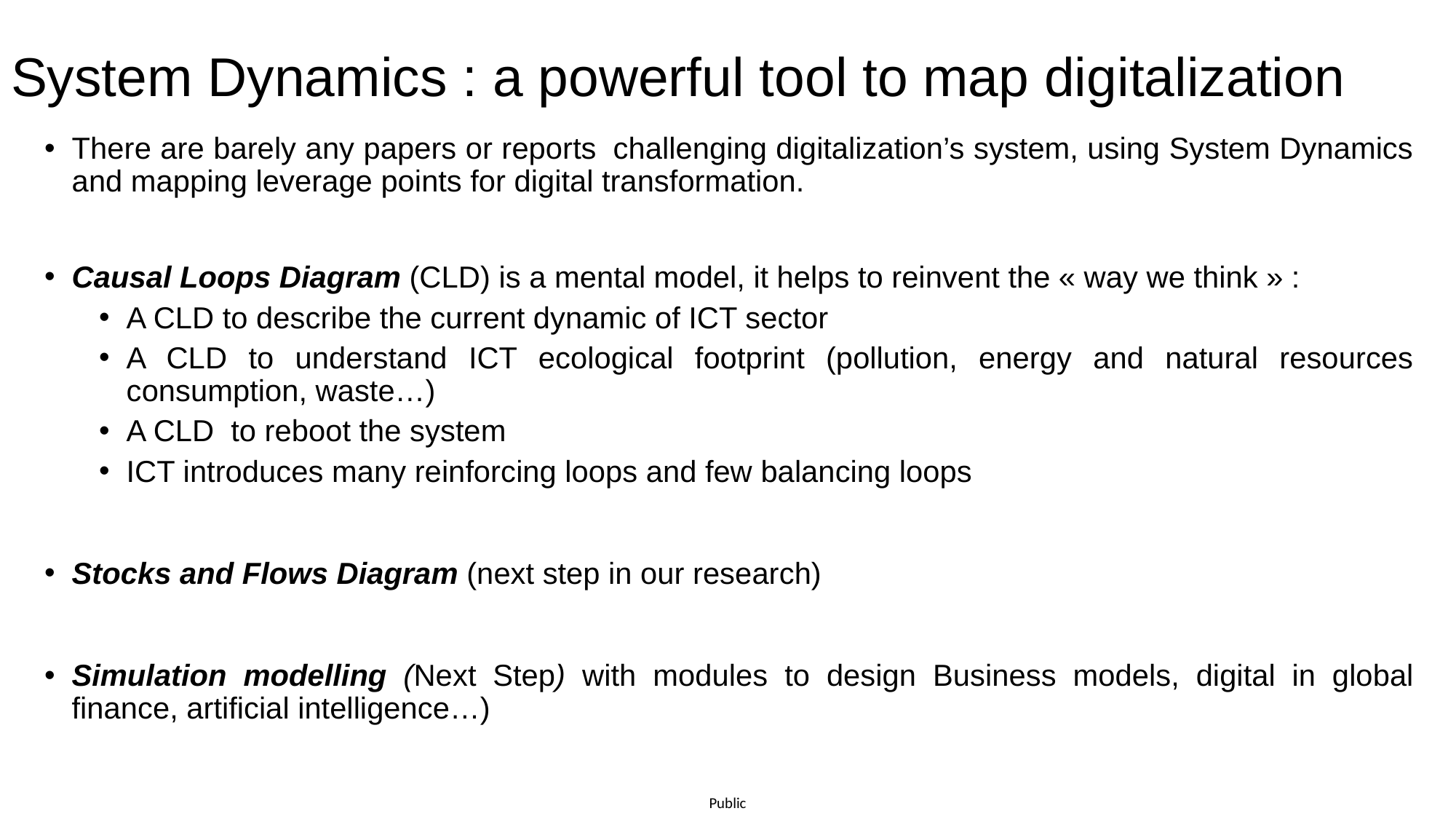

# System Dynamics : a powerful tool to map digitalization
There are barely any papers or reports  challenging digitalization’s system, using System Dynamics and mapping leverage points for digital transformation.

Causal Loops Diagram (CLD) is a mental model, it helps to reinvent the « way we think » :
A CLD to describe the current dynamic of ICT sector
A CLD to understand ICT ecological footprint (pollution, energy and natural resources consumption, waste…)
A CLD  to reboot the system
ICT introduces many reinforcing loops and few balancing loops

Stocks and Flows Diagram (next step in our research)

Simulation modelling (Next Step) with modules to design Business models, digital in global finance, artificial intelligence…)